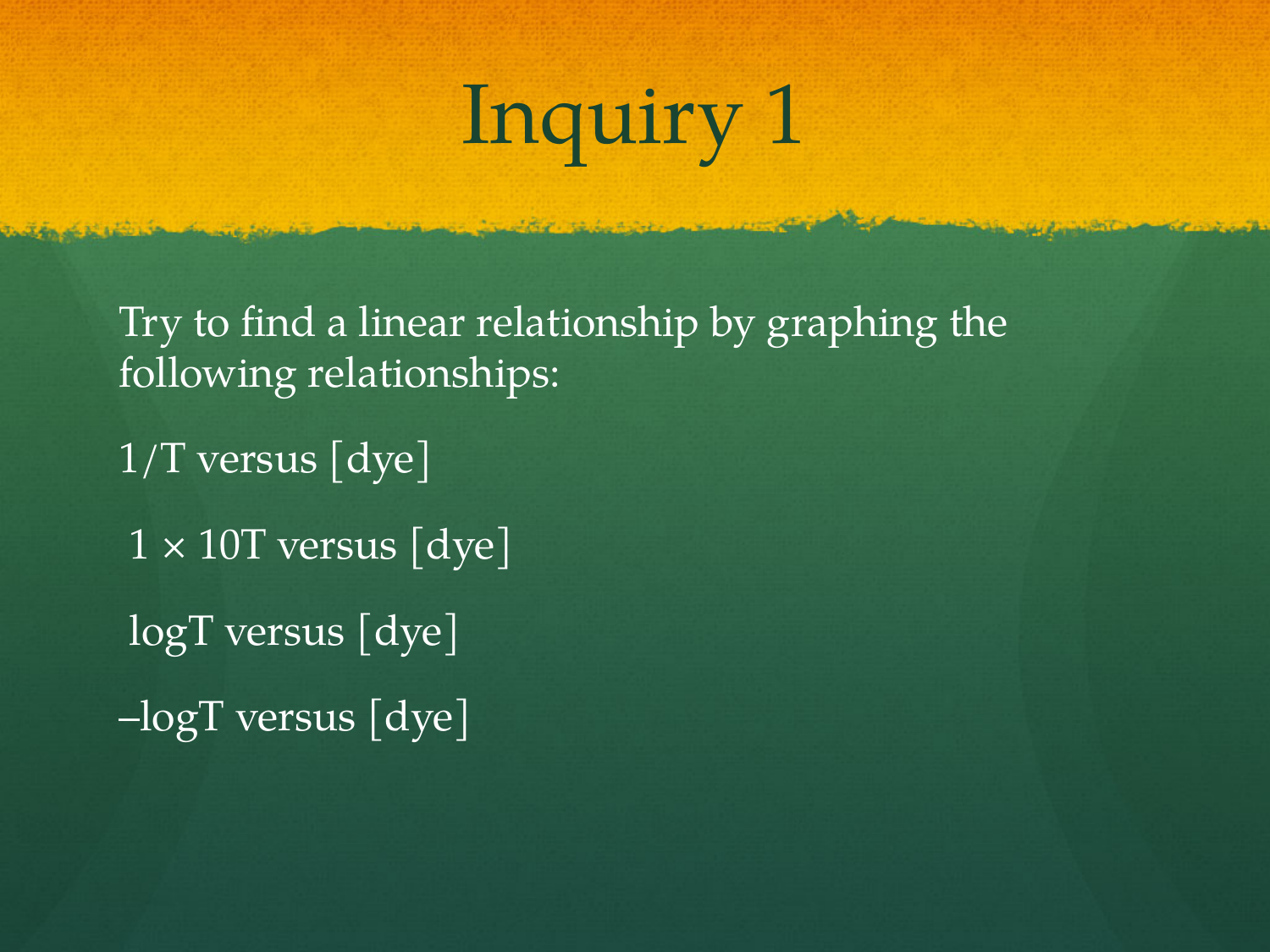

# Inquiry 1
Try to find a linear relationship by graphing the following relationships:
1/T versus [dye]
 1 × 10T versus [dye]
 logT versus [dye]
–logT versus [dye]